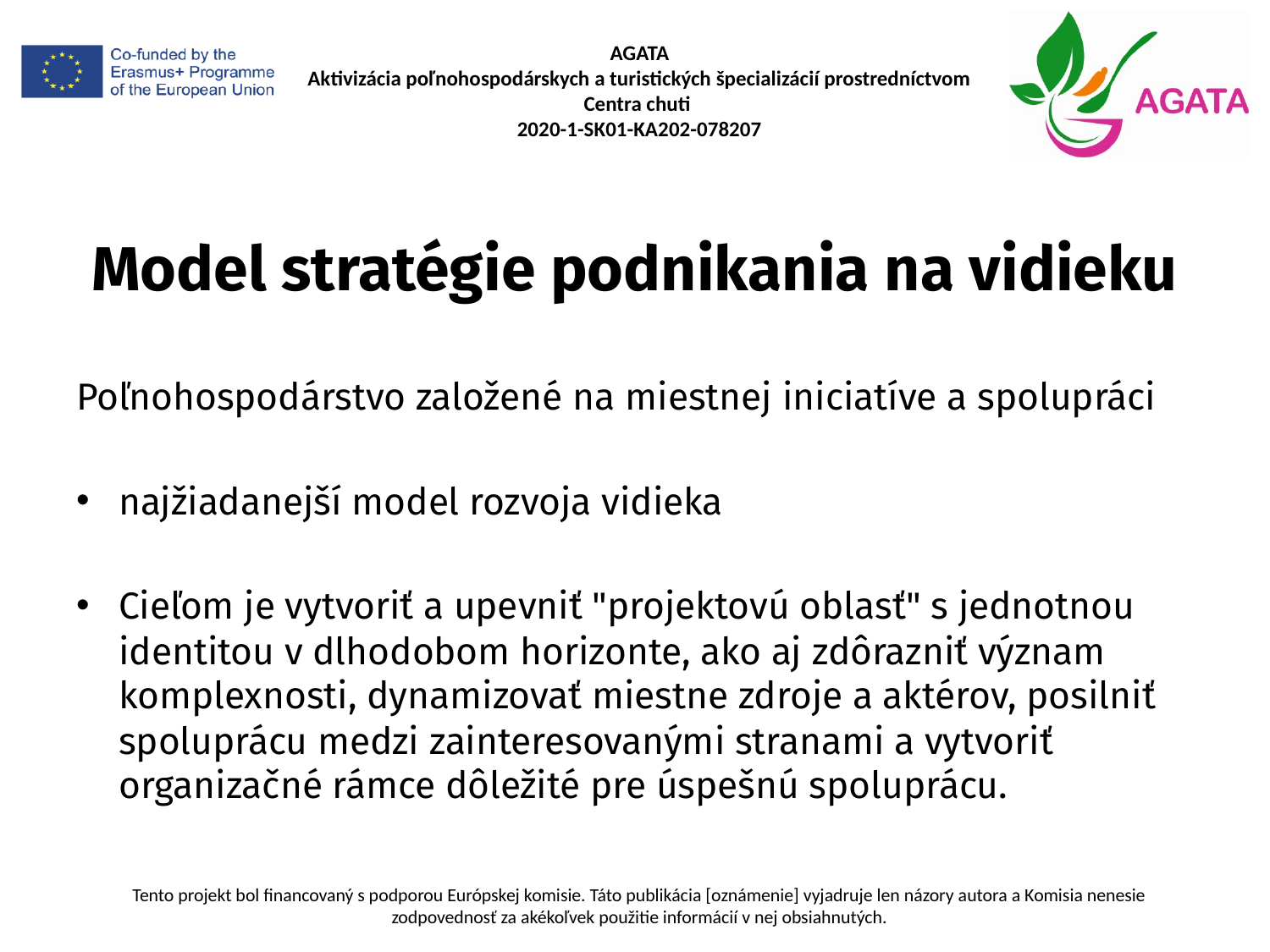

# Model stratégie podnikania na vidieku
Poľnohospodárstvo založené na miestnej iniciatíve a spolupráci

najžiadanejší model rozvoja vidieka

Cieľom je vytvoriť a upevniť "projektovú oblasť" s jednotnou identitou v dlhodobom horizonte, ako aj zdôrazniť význam komplexnosti, dynamizovať miestne zdroje a aktérov, posilniť spoluprácu medzi zainteresovanými stranami a vytvoriť organizačné rámce dôležité pre úspešnú spoluprácu.